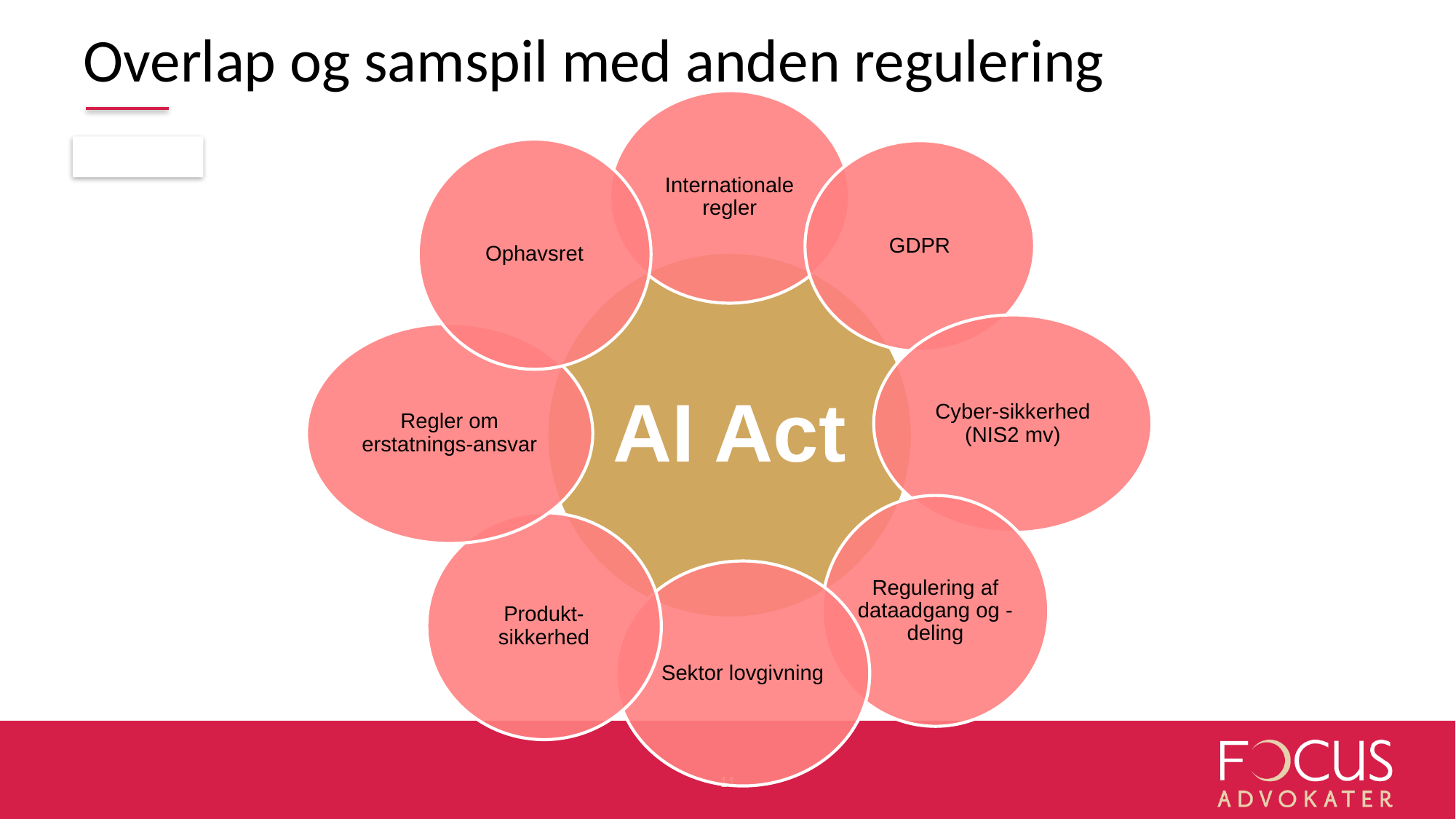

# Overlap og samspil med anden regulering
AI Act
Internationale regler
GDPR
Cyber-sikkerhed (NIS2 mv)
Regulering af dataadgang og -deling
Sektor lovgivning
Produkt-sikkerhed
Regler om erstatnings-ansvar
Ophavsret

11